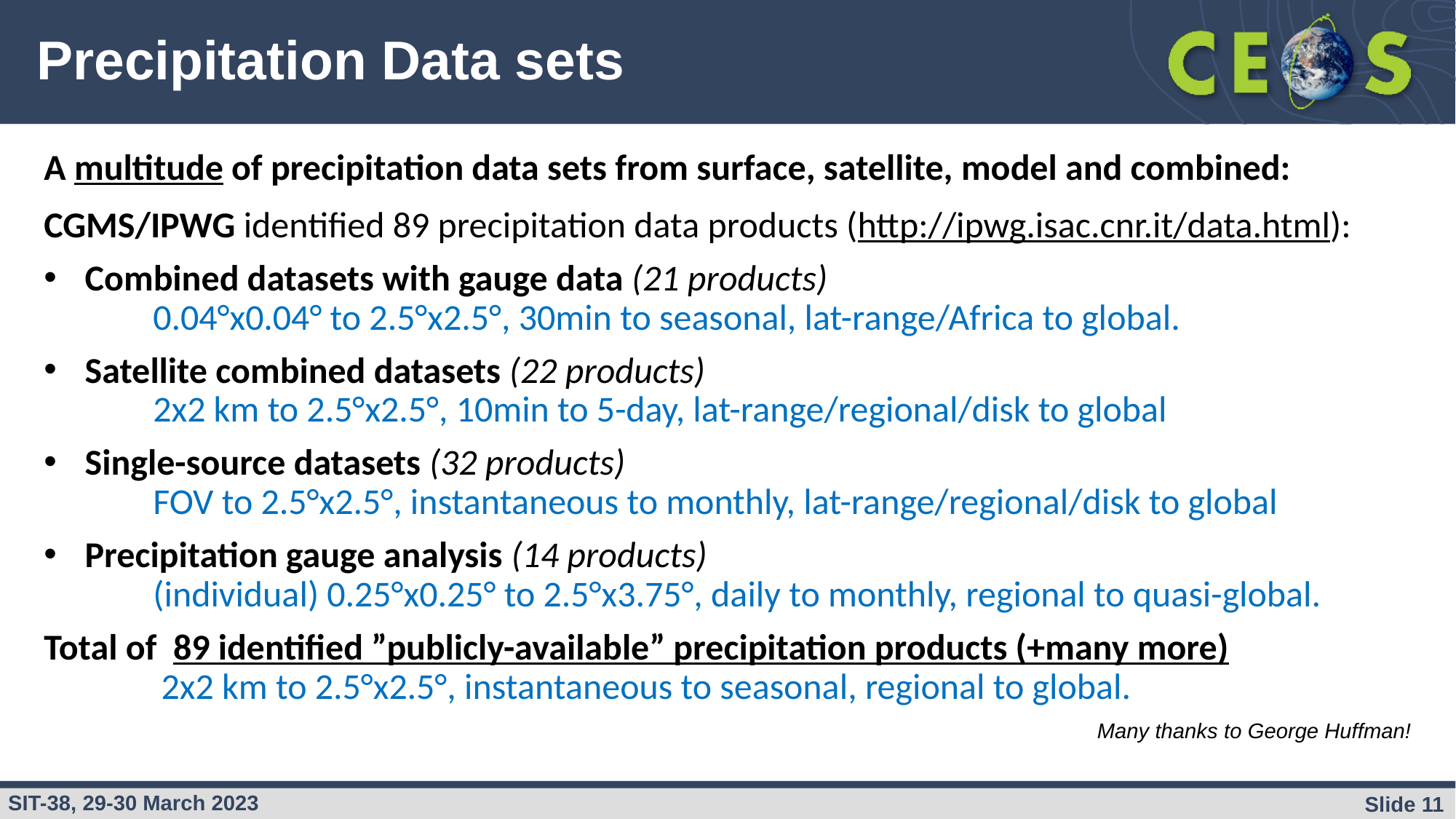

# Precipitation Data sets
A multitude of precipitation data sets from surface, satellite, model and combined:
CGMS/IPWG identified 89 precipitation data products (http://ipwg.isac.cnr.it/data.html):
Combined datasets with gauge data (21 products)
	0.04°x0.04° to 2.5°x2.5°, 30min to seasonal, lat-range/Africa to global.
Satellite combined datasets (22 products)
	2x2 km to 2.5°x2.5°, 10min to 5-day, lat-range/regional/disk to global
Single-source datasets (32 products)
	FOV to 2.5°x2.5°, instantaneous to monthly, lat-range/regional/disk to global
Precipitation gauge analysis (14 products)
	(individual) 0.25°x0.25° to 2.5°x3.75°, daily to monthly, regional to quasi-global.
Total of  89 identified ”publicly-available” precipitation products (+many more)
	 2x2 km to 2.5°x2.5°, instantaneous to seasonal, regional to global.

Many thanks to George Huffman!